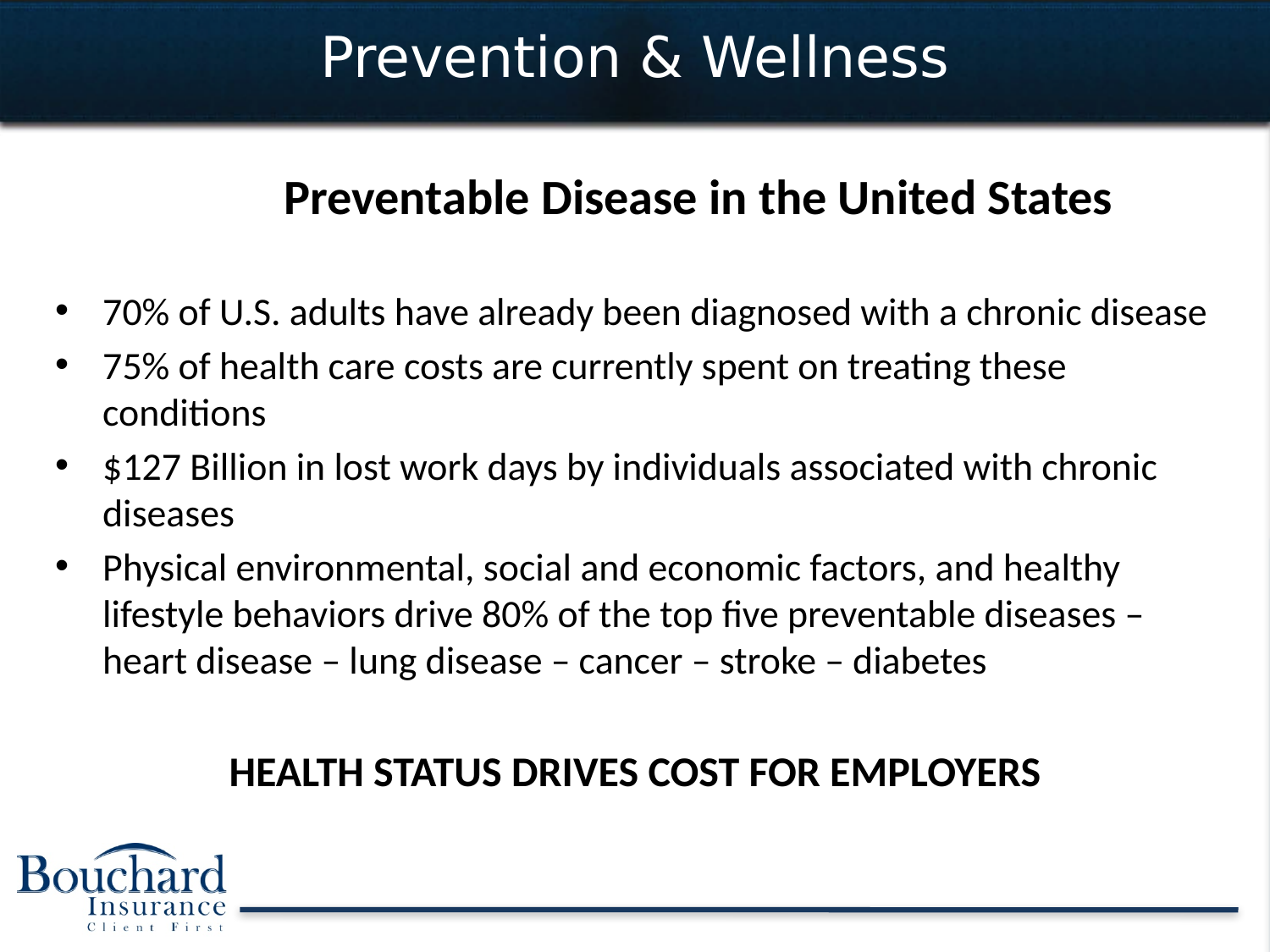

# Prevention & Wellness
	Preventable Disease in the United States

70% of U.S. adults have already been diagnosed with a chronic disease
75% of health care costs are currently spent on treating these conditions
$127 Billion in lost work days by individuals associated with chronic diseases
Physical environmental, social and economic factors, and healthy lifestyle behaviors drive 80% of the top five preventable diseases – heart disease – lung disease – cancer – stroke – diabetes

HEALTH STATUS DRIVES COST FOR EMPLOYERS